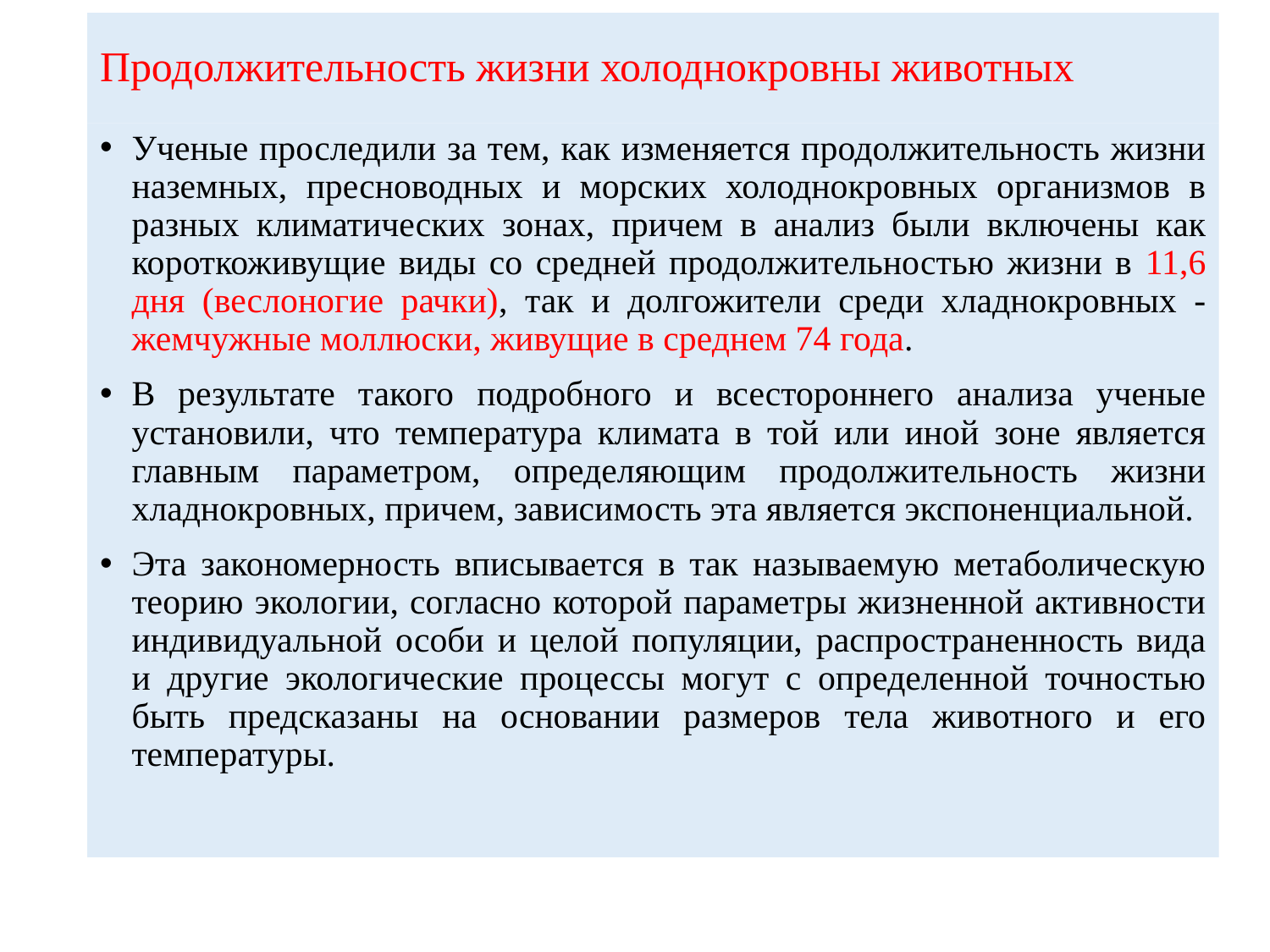

# Продолжительность жизни холоднокровны животных
Ученые проследили за тем, как изменяется продолжительность жизни наземных, пресноводных и морских холоднокровных организмов в разных климатических зонах, причем в анализ были включены как короткоживущие виды со средней продолжительностью жизни в 11,6 дня (веслоногие рачки), так и долгожители среди хладнокровных - жемчужные моллюски, живущие в среднем 74 года.
В результате такого подробного и всестороннего анализа ученые установили, что температура климата в той или иной зоне является главным параметром, определяющим продолжительность жизни хладнокровных, причем, зависимость эта является экспоненциальной.
Эта закономерность вписывается в так называемую метаболическую теорию экологии, согласно которой параметры жизненной активности индивидуальной особи и целой популяции, распространенность вида и другие экологические процессы могут с определенной точностью быть предсказаны на основании размеров тела животного и его температуры.